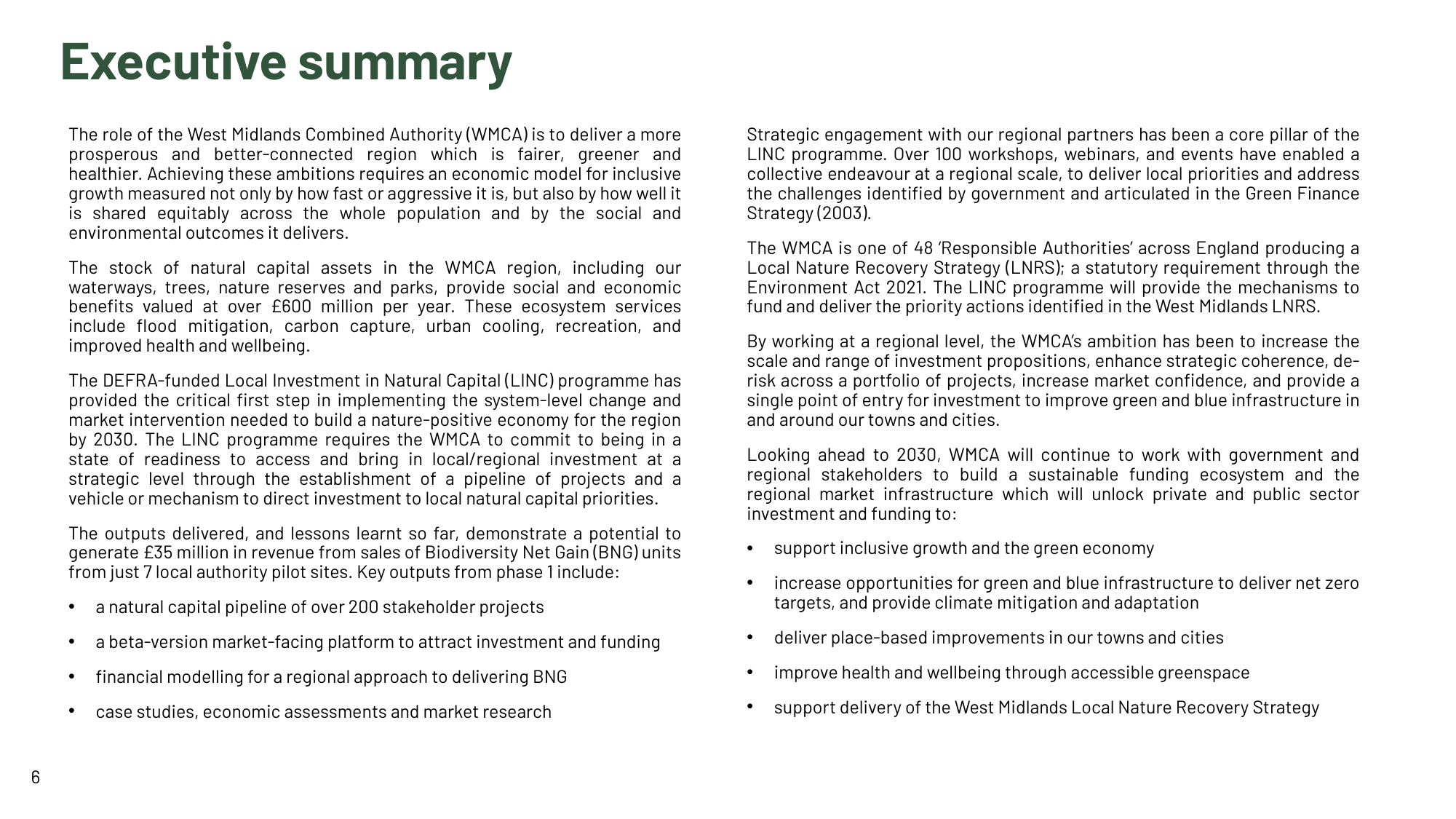

Executive summary
The role of the West Midlands Combined Authority (WMCA) is to deliver a more prosperous and better-connected region which is fairer, greener and healthier. Achieving these ambitions requires an economic model for inclusive growth measured not only by how fast or aggressive it is, but also by how well it is shared equitably across the whole population and by the social and environmental outcomes it delivers.
The stock of natural capital assets in the WMCA region, including our waterways, trees, nature reserves and parks, provide social and economic benefits valued at over £600 million per year. These ecosystem services include flood mitigation, carbon capture, urban cooling, recreation, and improved health and wellbeing.
The DEFRA-funded Local Investment in Natural Capital (LINC) programme has provided the critical first step in implementing the system-level change and market intervention needed to build a nature-positive economy for the region by 2030. The LINC programme requires the WMCA to commit to being in a state of readiness to access and bring in local/regional investment at a strategic level through the establishment of a pipeline of projects and a vehicle or mechanism to direct investment to local natural capital priorities.
The outputs delivered, and lessons learnt so far, demonstrate a potential to generate £35 million in revenue from sales of Biodiversity Net Gain (BNG) units from just 7 local authority pilot sites. Key outputs from phase 1 include:
a natural capital pipeline of over 200 stakeholder projects
a beta-version market-facing platform to attract investment and funding
financial modelling for a regional approach to delivering BNG
case studies, economic assessments and market research

Strategic engagement with our regional partners has been a core pillar of the LINC programme. Over 100 workshops, webinars, and events have enabled a collective endeavour at a regional scale, to deliver local priorities and address the challenges identified by government and articulated in the Green Finance Strategy (2003).
The WMCA is one of 48 ‘Responsible Authorities’ across England producing a Local Nature Recovery Strategy (LNRS); a statutory requirement through the Environment Act 2021. The LINC programme will provide the mechanisms to fund and deliver the priority actions identified in the West Midlands LNRS.
By working at a regional level, the WMCA’s ambition has been to increase the scale and range of investment propositions, enhance strategic coherence, de-risk across a portfolio of projects, increase market confidence, and provide a single point of entry for investment to improve green and blue infrastructure in and around our towns and cities.
Looking ahead to 2030, WMCA will continue to work with government and regional stakeholders to build a sustainable funding ecosystem and the regional market infrastructure which will unlock private and public sector investment and funding to:
support inclusive growth and the green economy
increase opportunities for green and blue infrastructure to deliver net zero targets, and provide climate mitigation and adaptation
deliver place-based improvements in our towns and cities
improve health and wellbeing through accessible greenspace
support delivery of the West Midlands Local Nature Recovery Strategy
​

6